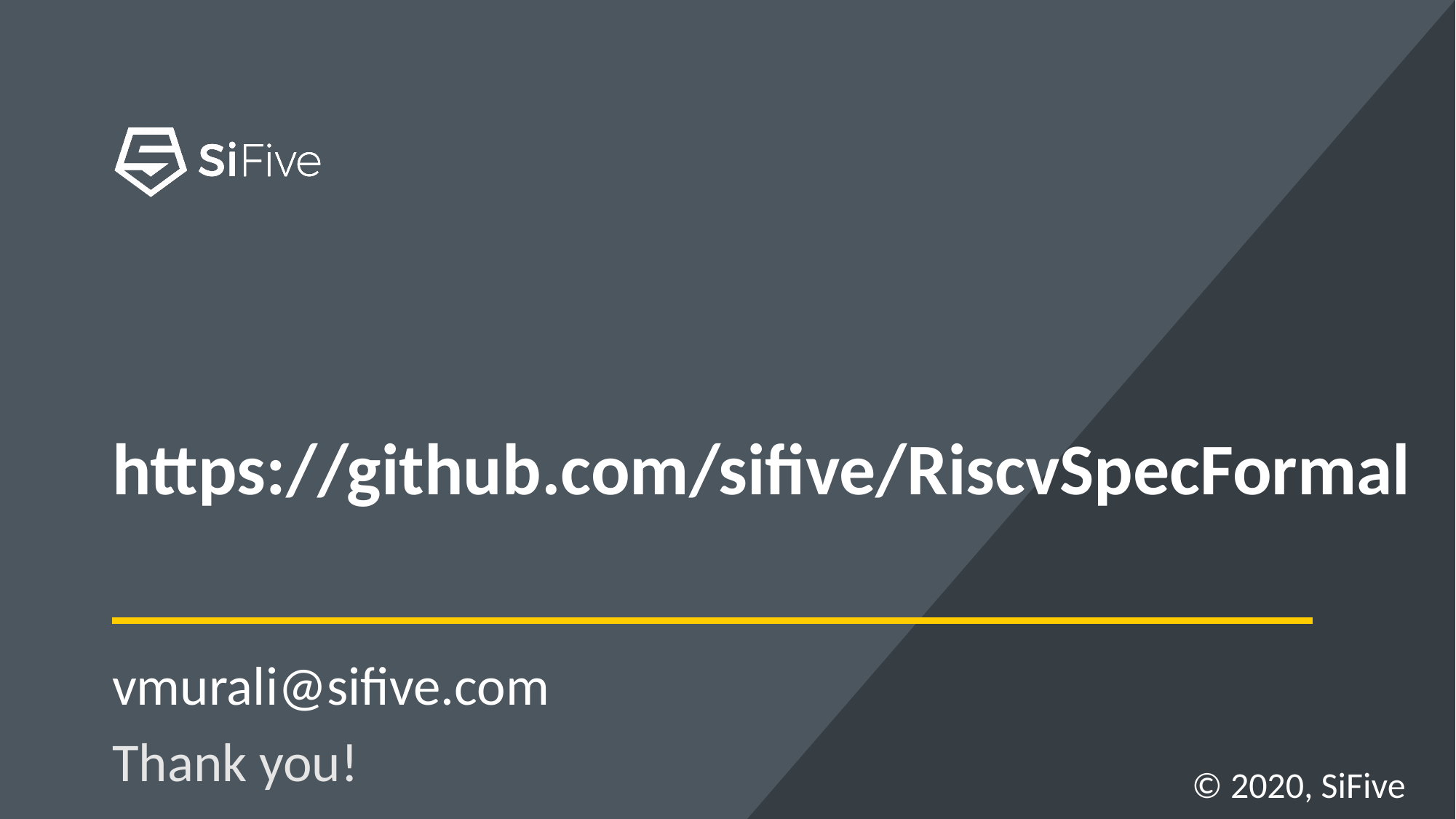

# https://github.com/sifive/RiscvSpecFormal
vmurali@sifive.com
Thank you!
© 2020, SiFive